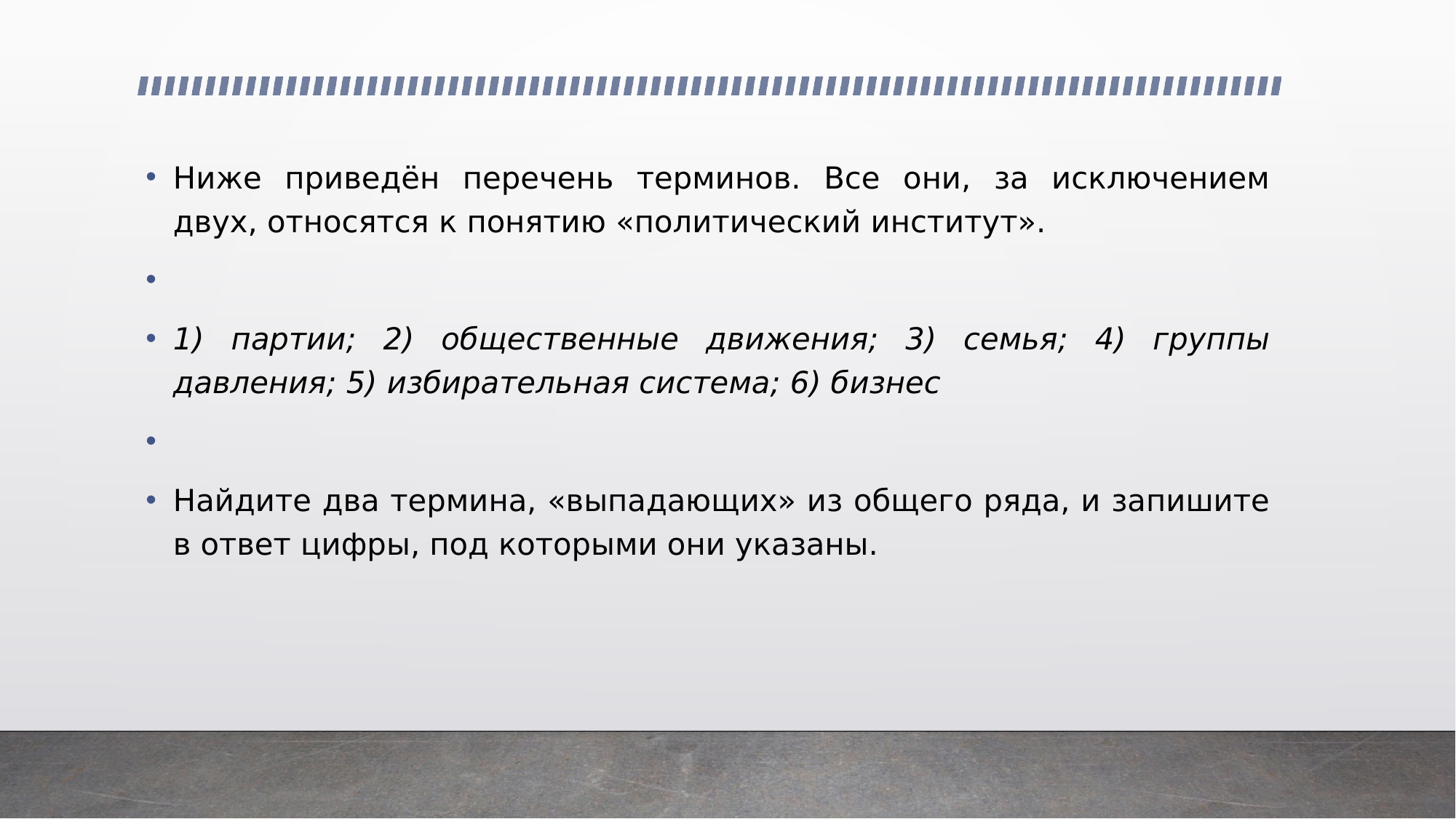

Ниже приведён перечень терминов. Все они, за исключением двух, относятся к понятию «политический институт».

1) партии; 2) общественные движения; 3) семья; 4) группы давления; 5) избирательная система; 6) бизнес

Найдите два термина, «выпадающих» из общего ряда, и запишите в ответ цифры, под которыми они указаны.